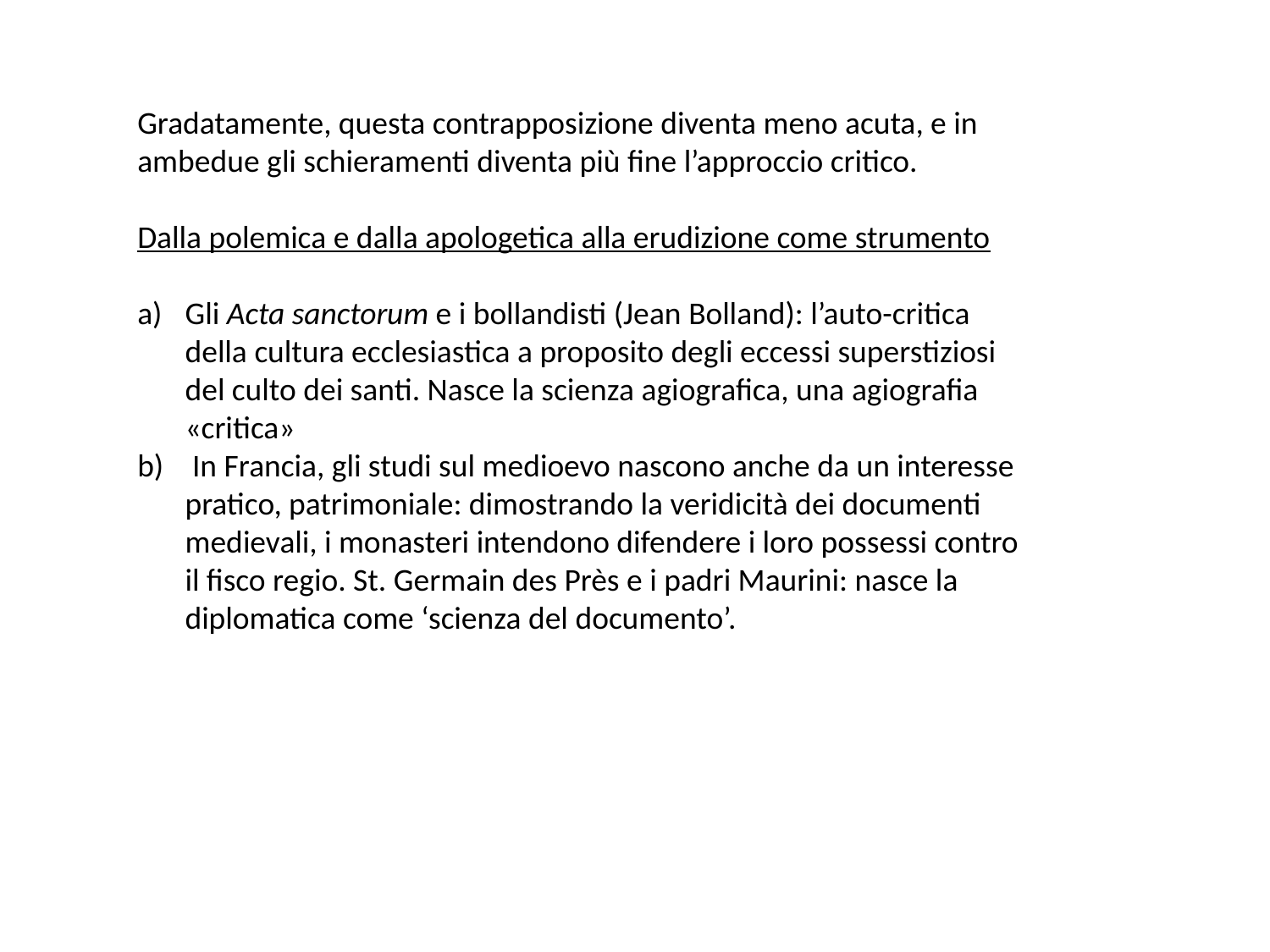

Gradatamente, questa contrapposizione diventa meno acuta, e in ambedue gli schieramenti diventa più fine l’approccio critico.

Dalla polemica e dalla apologetica alla erudizione come strumento

Gli Acta sanctorum e i bollandisti (Jean Bolland): l’auto-critica della cultura ecclesiastica a proposito degli eccessi superstiziosi del culto dei santi. Nasce la scienza agiografica, una agiografia «critica»
 In Francia, gli studi sul medioevo nascono anche da un interesse pratico, patrimoniale: dimostrando la veridicità dei documenti medievali, i monasteri intendono difendere i loro possessi contro il fisco regio. St. Germain des Près e i padri Maurini: nasce la diplomatica come ‘scienza del documento’.